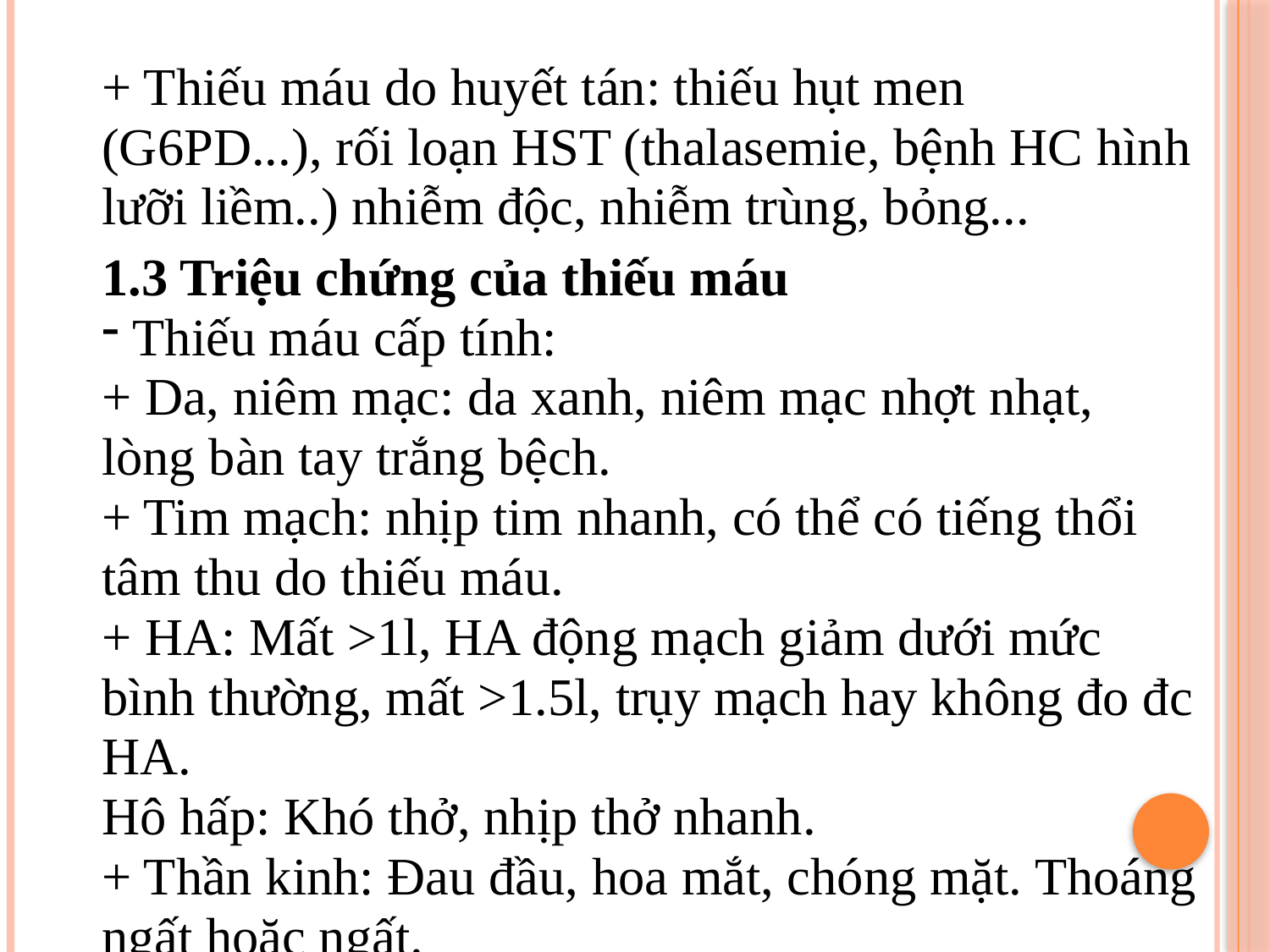

+ Thiếu máu do huyết tán: thiếu hụt men (G6PD...), rối loạn HST (thalasemie, bệnh HC hình lưỡi liềm..) nhiễm độc, nhiễm trùng, bỏng...
1.3 Triệu chứng của thiếu máu
 Thiếu máu cấp tính:
+ Da, niêm mạc: da xanh, niêm mạc nhợt nhạt, lòng bàn tay trắng bệch.
+ Tim mạch: nhịp tim nhanh, có thể có tiếng thổi tâm thu do thiếu máu.
+ HA: Mất >1l, HA động mạch giảm dưới mức bình thường, mất >1.5l, trụy mạch hay không đo đc HA.
Hô hấp: Khó thở, nhịp thở nhanh.
+ Thần kinh: Đau đầu, hoa mắt, chóng mặt. Thoáng ngất hoặc ngất.